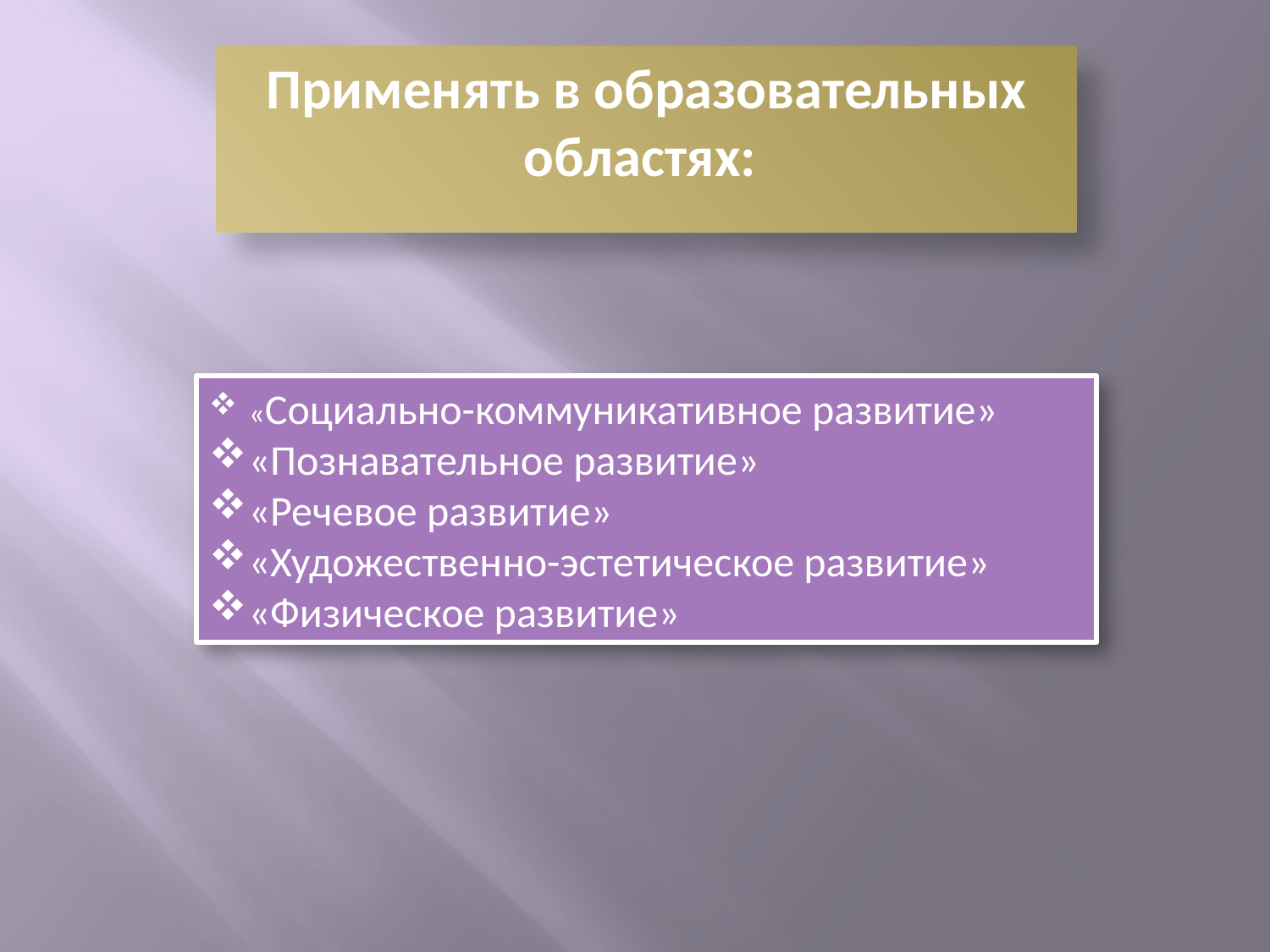

Применять в образовательных областях:

«Социально-коммуникативное развитие»
«Познавательное развитие»
«Речевое развитие»
«Художественно-эстетическое развитие»
«Физическое развитие»